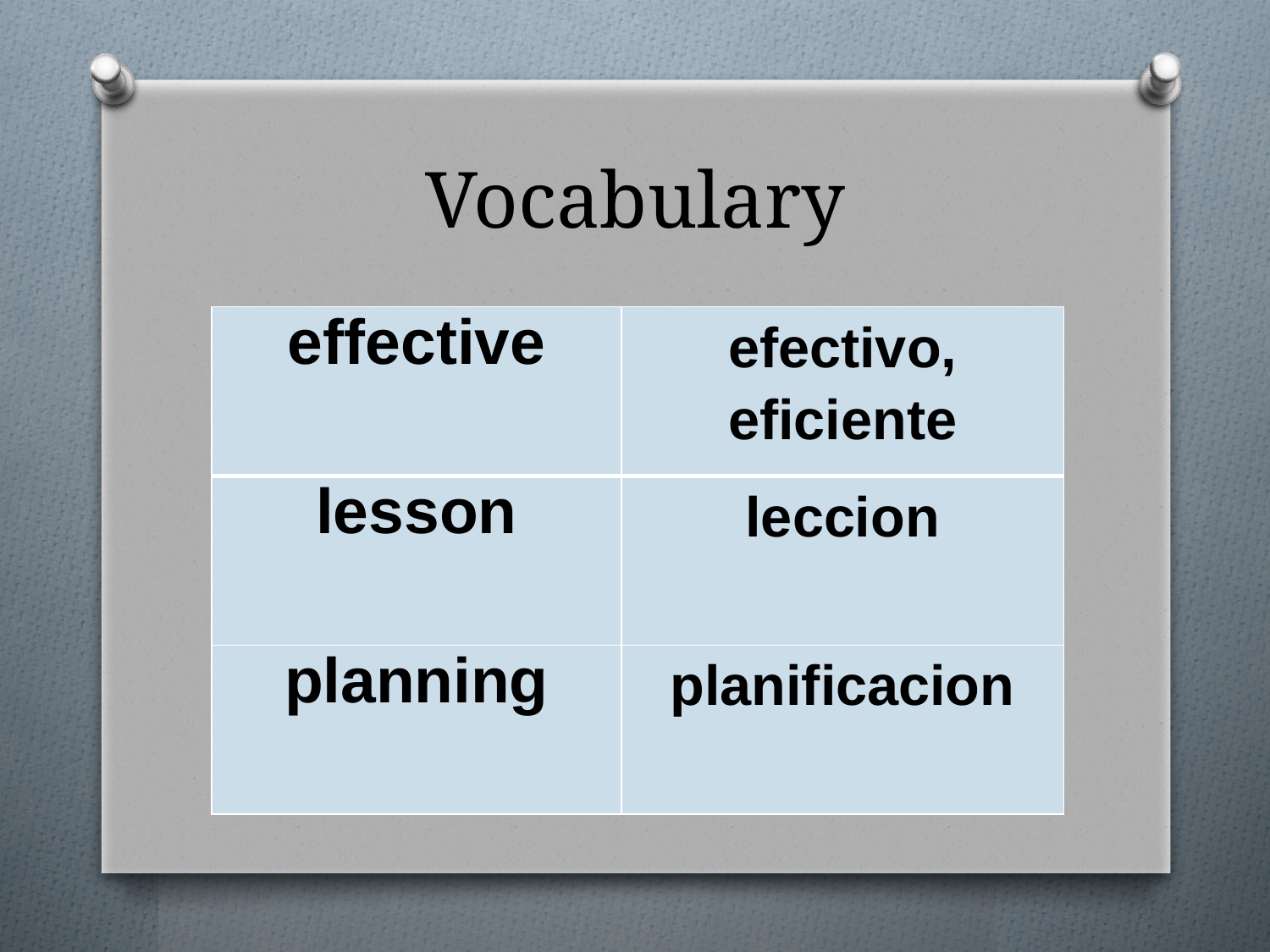

# Vocabulary
| effective | efectivo, eficiente |
| --- | --- |
| lesson | leccion |
| planning | planificacion |